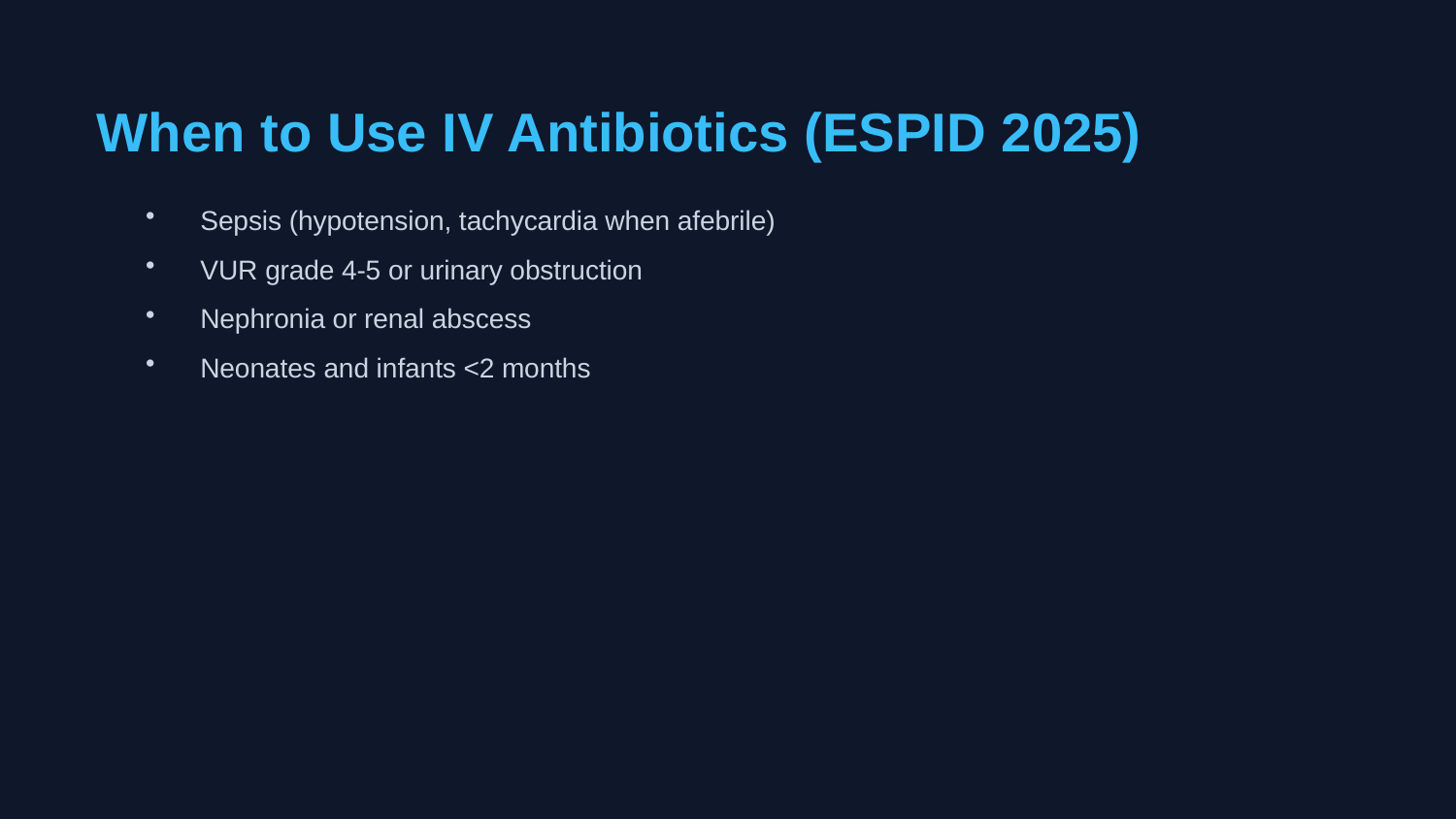

When to Use IV Antibiotics (ESPID 2025)
Sepsis (hypotension, tachycardia when afebrile)
VUR grade 4-5 or urinary obstruction
Nephronia or renal abscess
Neonates and infants <2 months